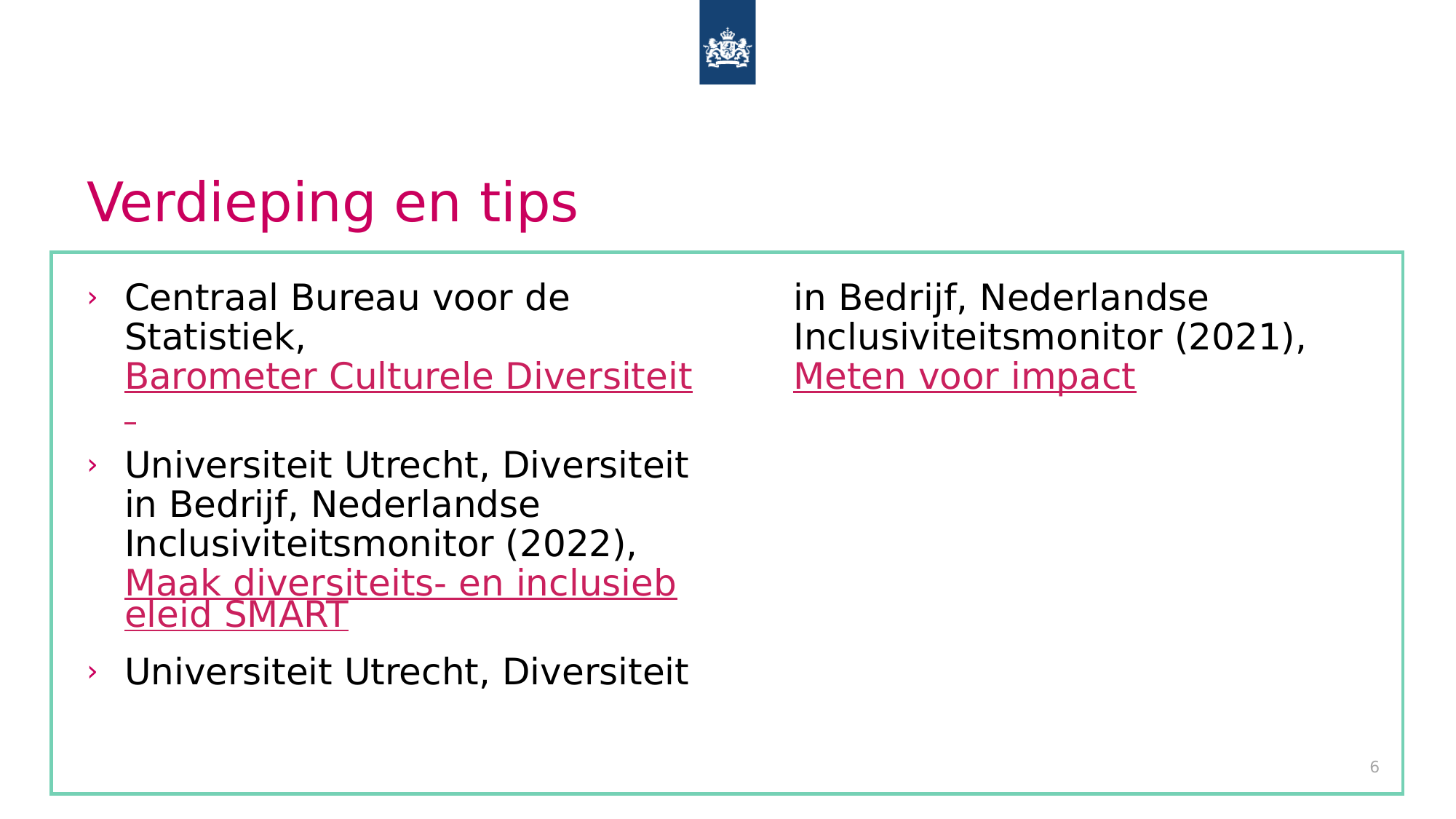

# Verdieping en tips

Centraal Bureau voor de Statistiek, Barometer Culturele Diversiteit
Universiteit Utrecht, Diversiteit in Bedrijf, Nederlandse Inclusiviteitsmonitor (2022), Maak diversiteits- en inclusiebeleid SMART
Universiteit Utrecht, Diversiteit in Bedrijf, Nederlandse Inclusiviteitsmonitor (2021), Meten voor impact
6